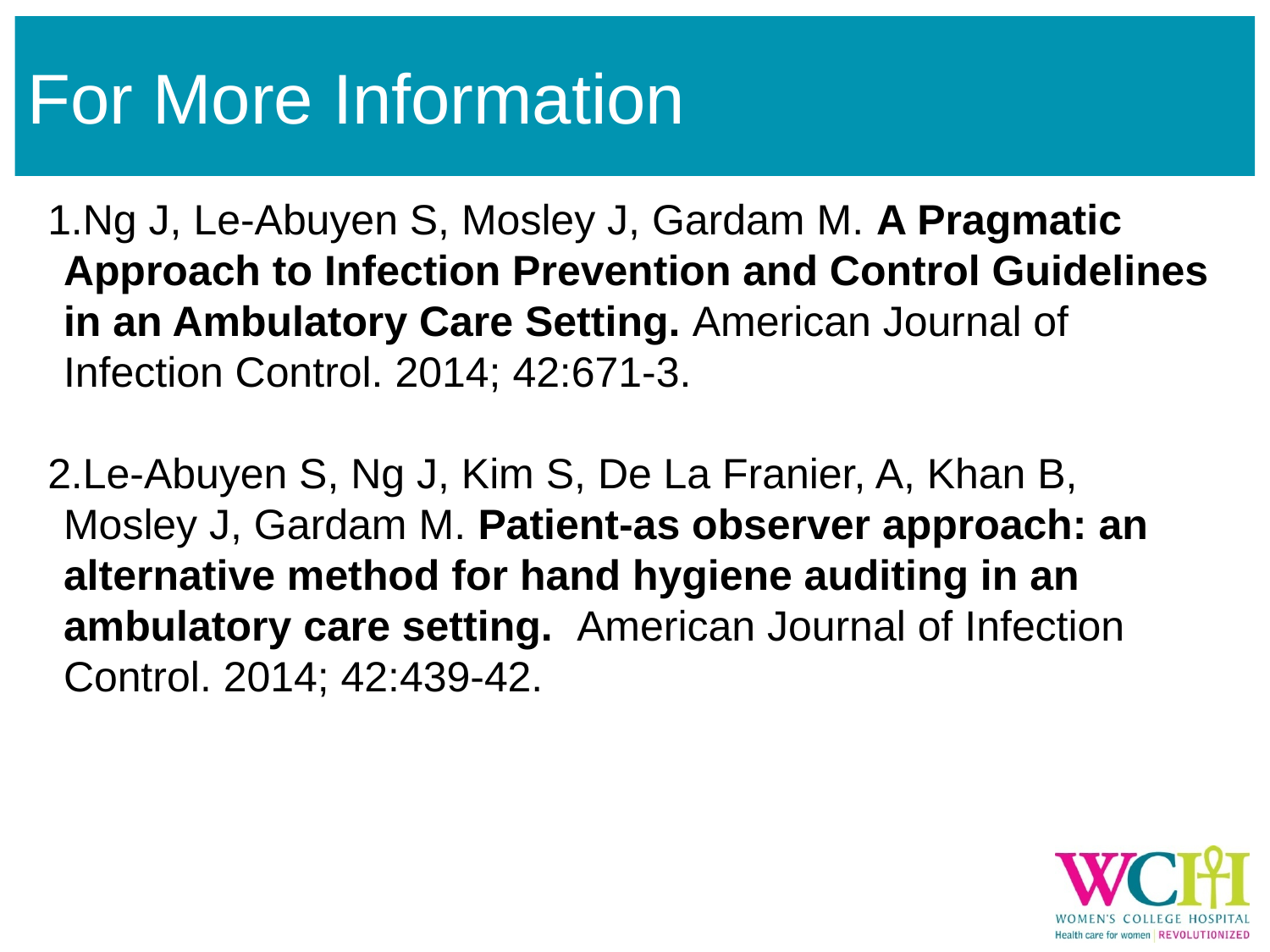

# For More Information
Ng J, Le-Abuyen S, Mosley J, Gardam M. A Pragmatic Approach to Infection Prevention and Control Guidelines in an Ambulatory Care Setting. American Journal of Infection Control. 2014; 42:671-3.

Le-Abuyen S, Ng J, Kim S, De La Franier, A, Khan B, Mosley J, Gardam M. Patient-as observer approach: an alternative method for hand hygiene auditing in an ambulatory care setting.  American Journal of Infection Control. 2014; 42:439-42.